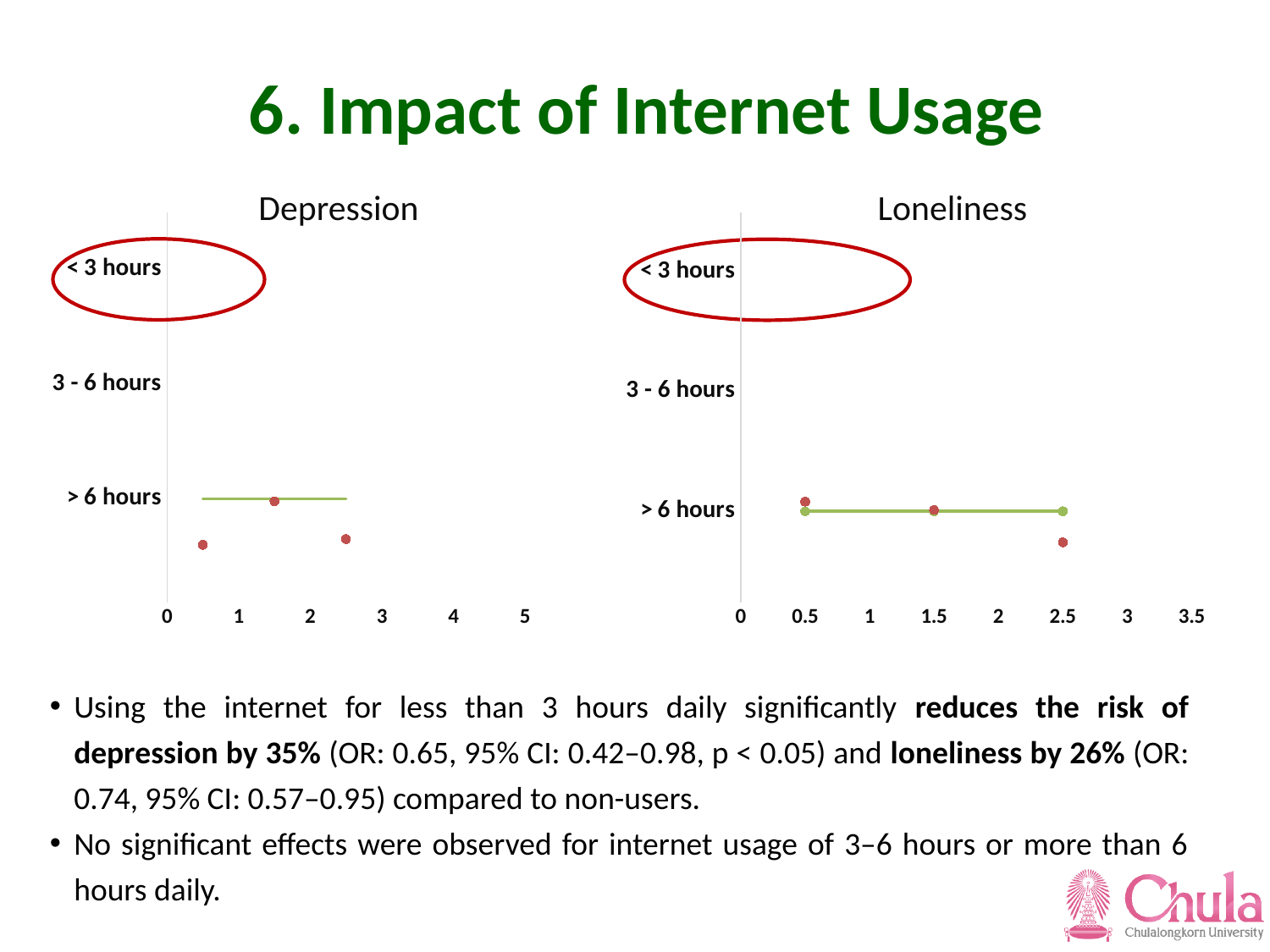

# 6. Impact of Internet Usage
Depression
Loneliness

### Chart

| Category | OR |  |  |
|---|---|---|---|
| > 6 hours | 0.6 | 0.5 | 0.5 |
| 3 - 6 hours | 0.98 | 1.5 | 1.5 |
| < 3 hours | 0.65 | 2.5 | 2.5 |

### Chart

| Category | OR |  |  |
|---|---|---|---|
| > 6 hours | 0.6 | 0.5 | 0.5 |
| 3 - 6 hours | 0.98 | 1.5 | 1.5 |
| < 3 hours | 0.65 | 2.5 | 2.5 |
Using the internet for less than 3 hours daily significantly reduces the risk of depression by 35% (OR: 0.65, 95% CI: 0.42–0.98, p < 0.05) and loneliness by 26% (OR: 0.74, 95% CI: 0.57–0.95) compared to non-users.
No significant effects were observed for internet usage of 3–6 hours or more than 6 hours daily.